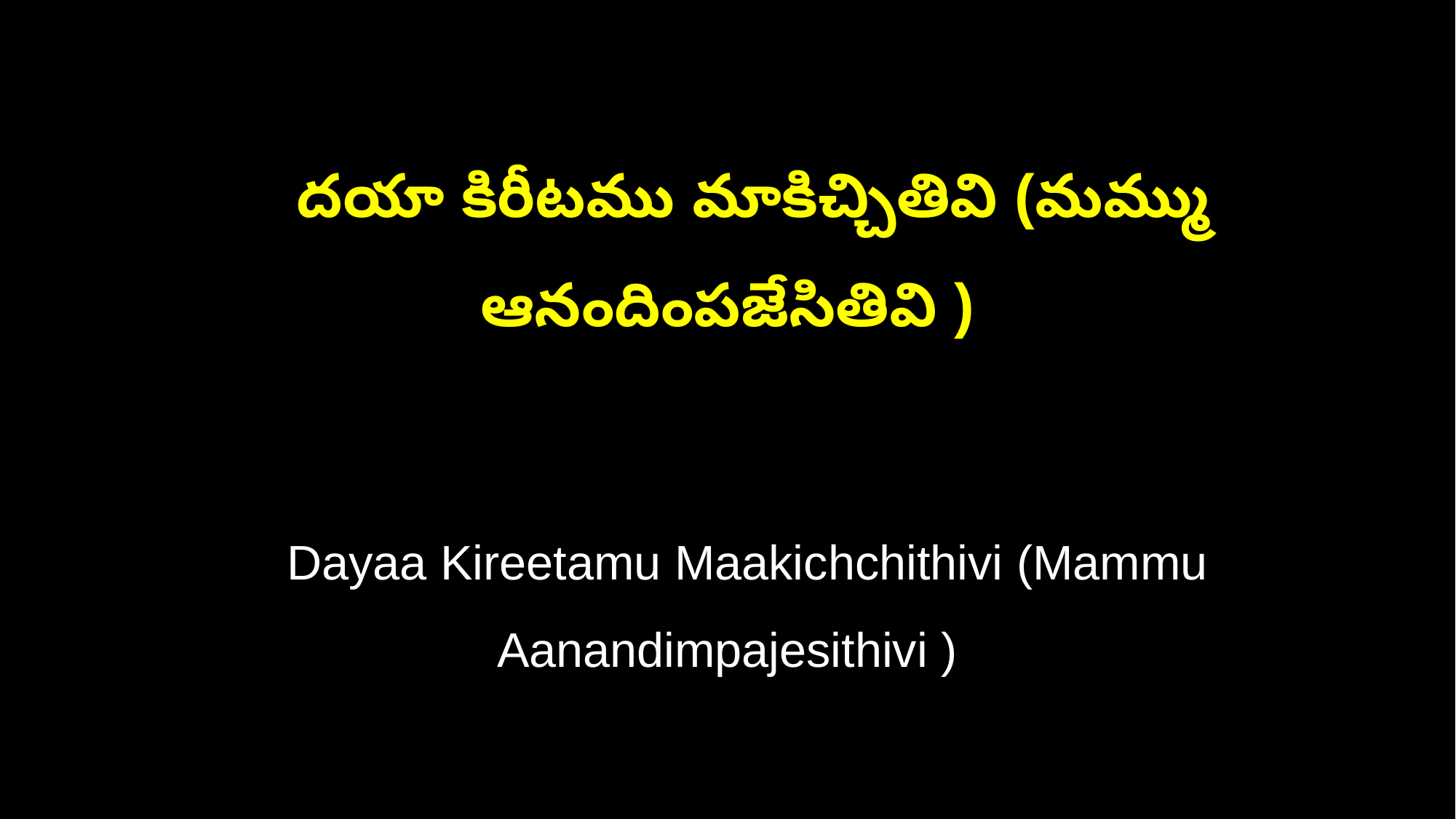

దయా కిరీటము మాకిచ్చితివి (మమ్ము ఆనందింపజేసితివి )
   Dayaa Kireetamu Maakichchithivi (Mammu Aanandimpajesithivi )